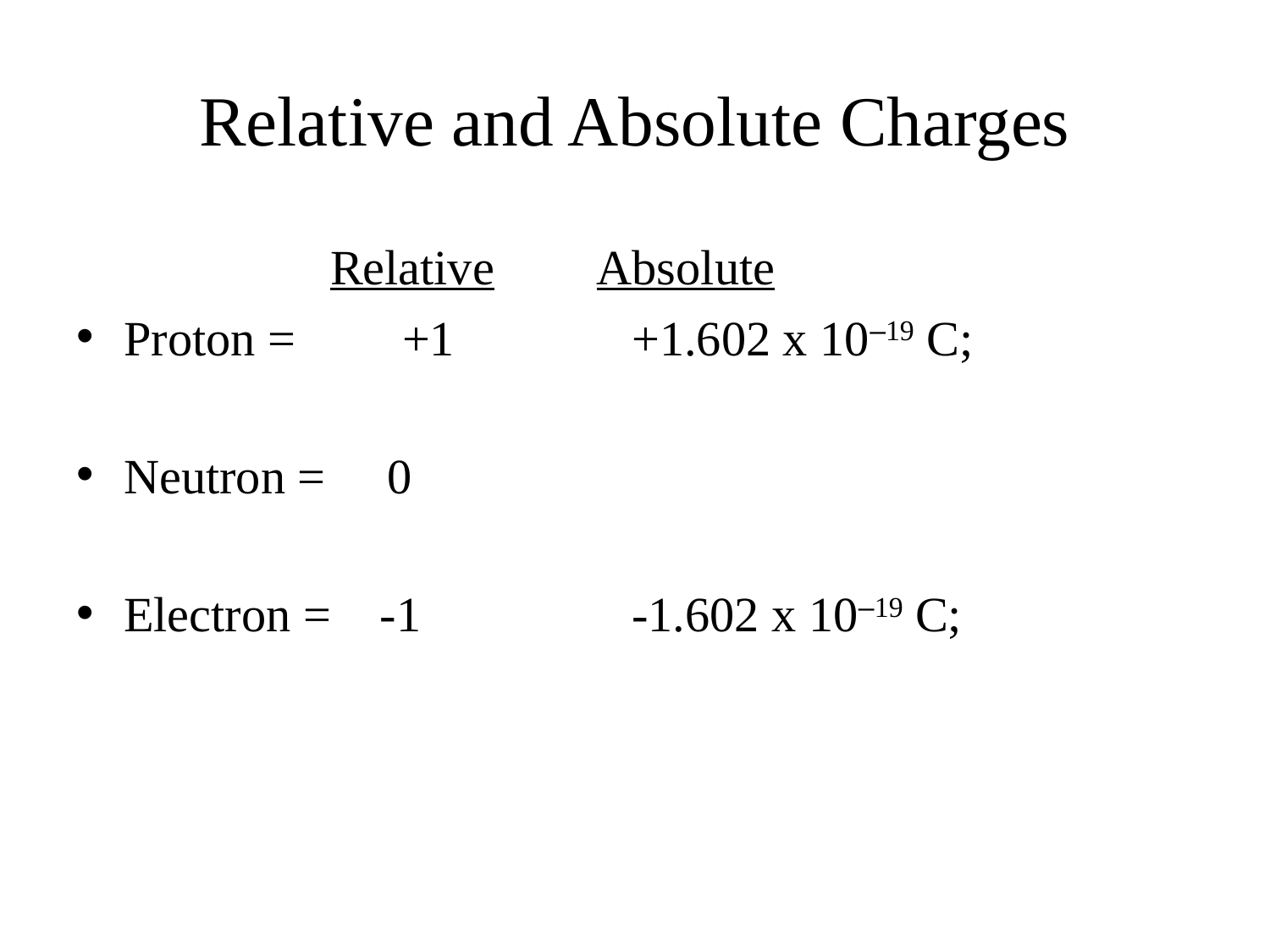

# Relative and Absolute Charges
                	Relative	 Absolute
Proton =	  +1		+1.602 x 10–19 C;

Neutron =     0

Electron =    -1 	 	-1.602 x 10–19 C;